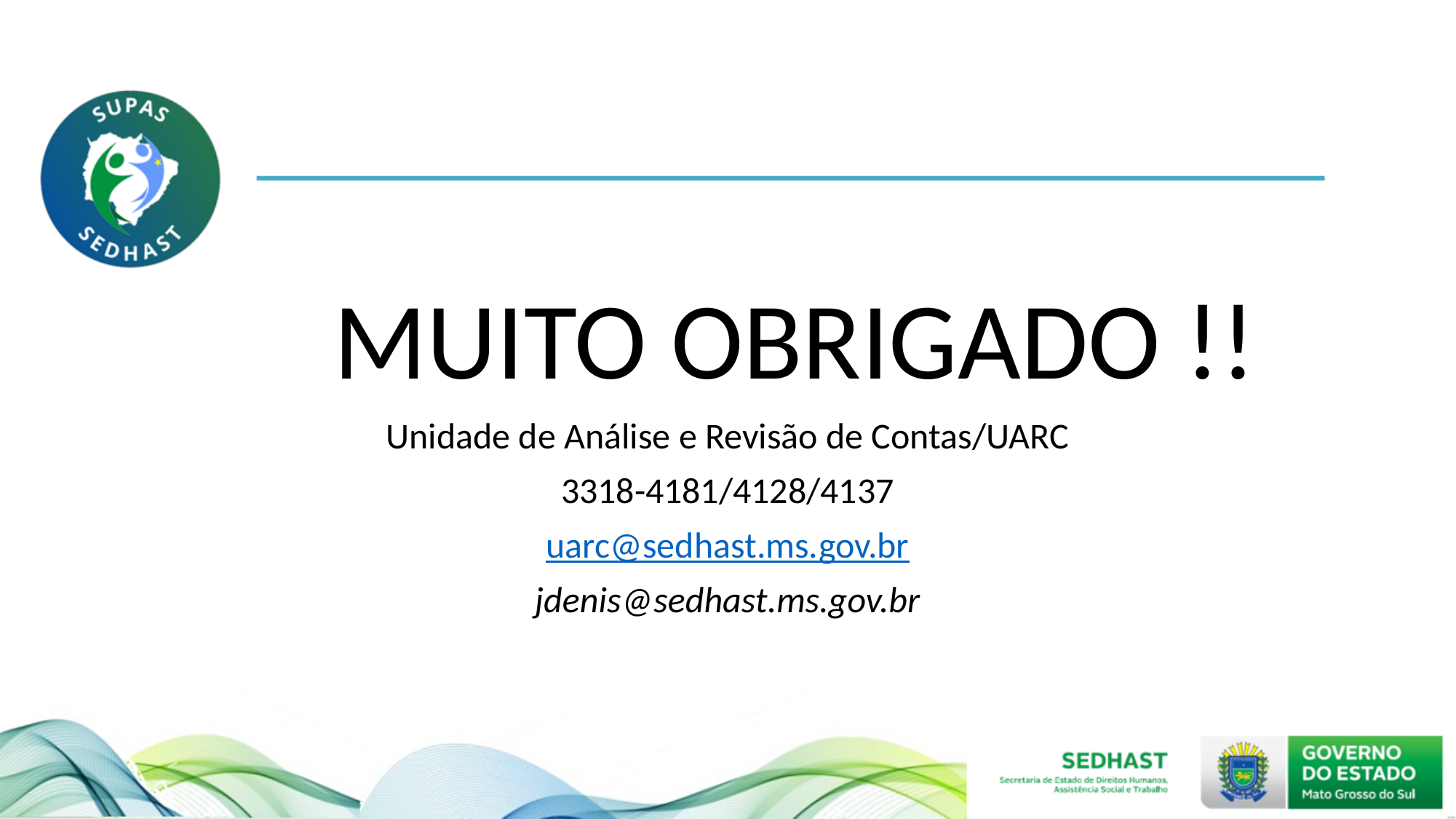

#

         MUITO OBRIGADO !!
Unidade de Análise e Revisão de Contas/UARC
3318-4181/4128/4137
uarc@sedhast.ms.gov.br
jdenis@sedhast.ms.gov.br